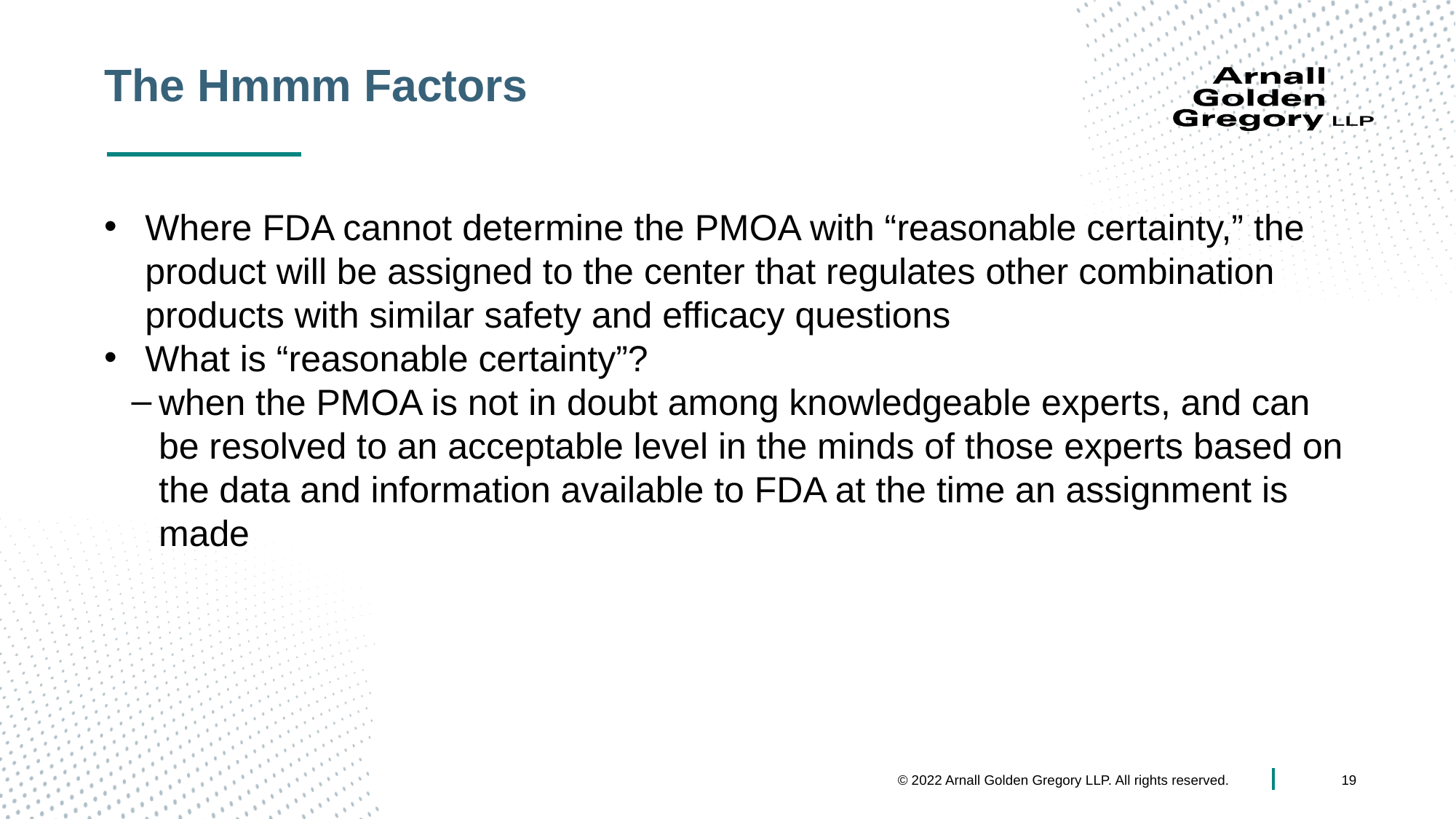

# The Hmmm Factors
Where FDA cannot determine the PMOA with “reasonable certainty,” the product will be assigned to the center that regulates other combination products with similar safety and efficacy questions
What is “reasonable certainty”?
when the PMOA is not in doubt among knowledgeable experts, and can be resolved to an acceptable level in the minds of those experts based on the data and information available to FDA at the time an assignment is made